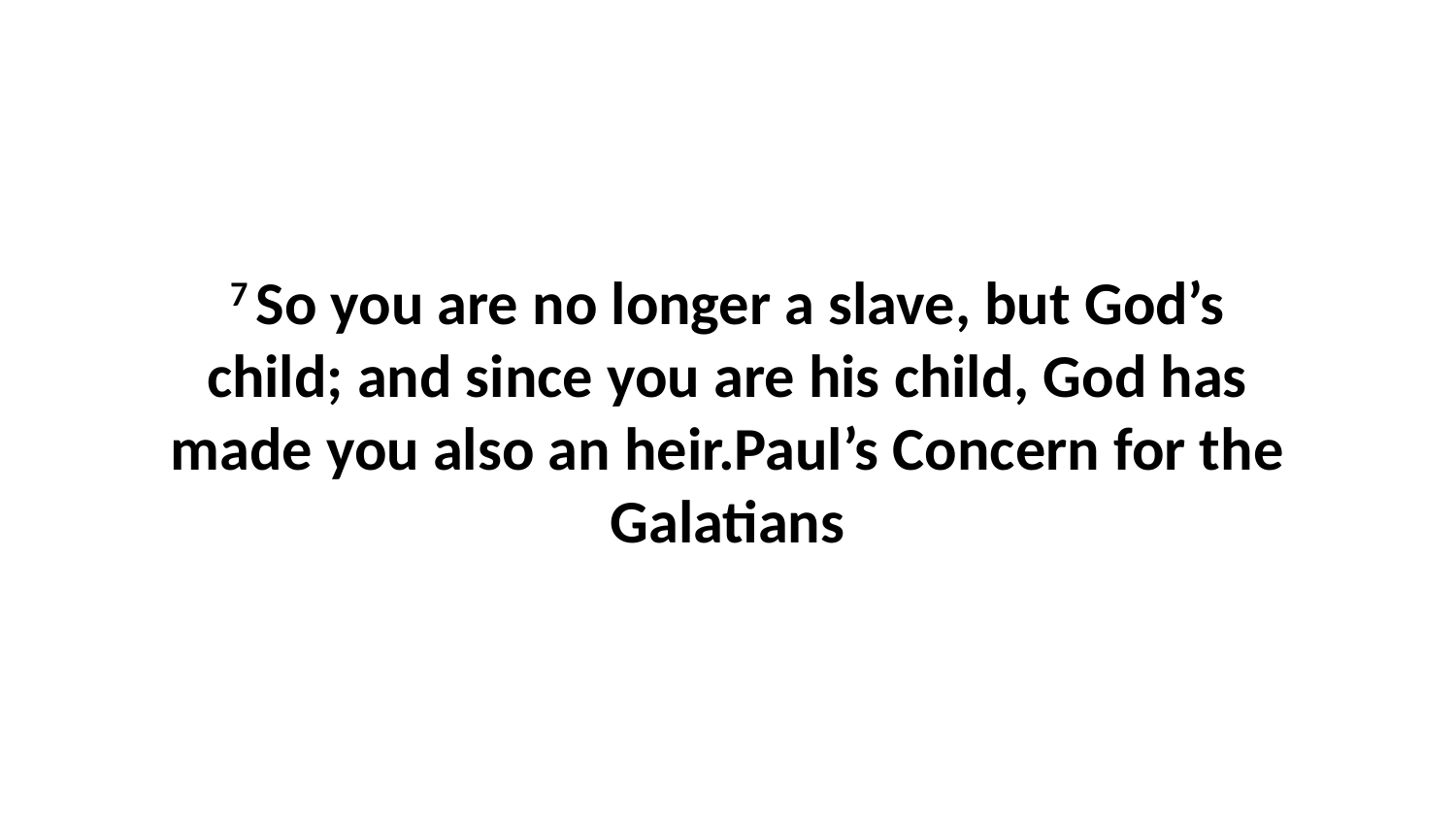

7 So you are no longer a slave, but God’s child; and since you are his child, God has made you also an heir.Paul’s Concern for the Galatians